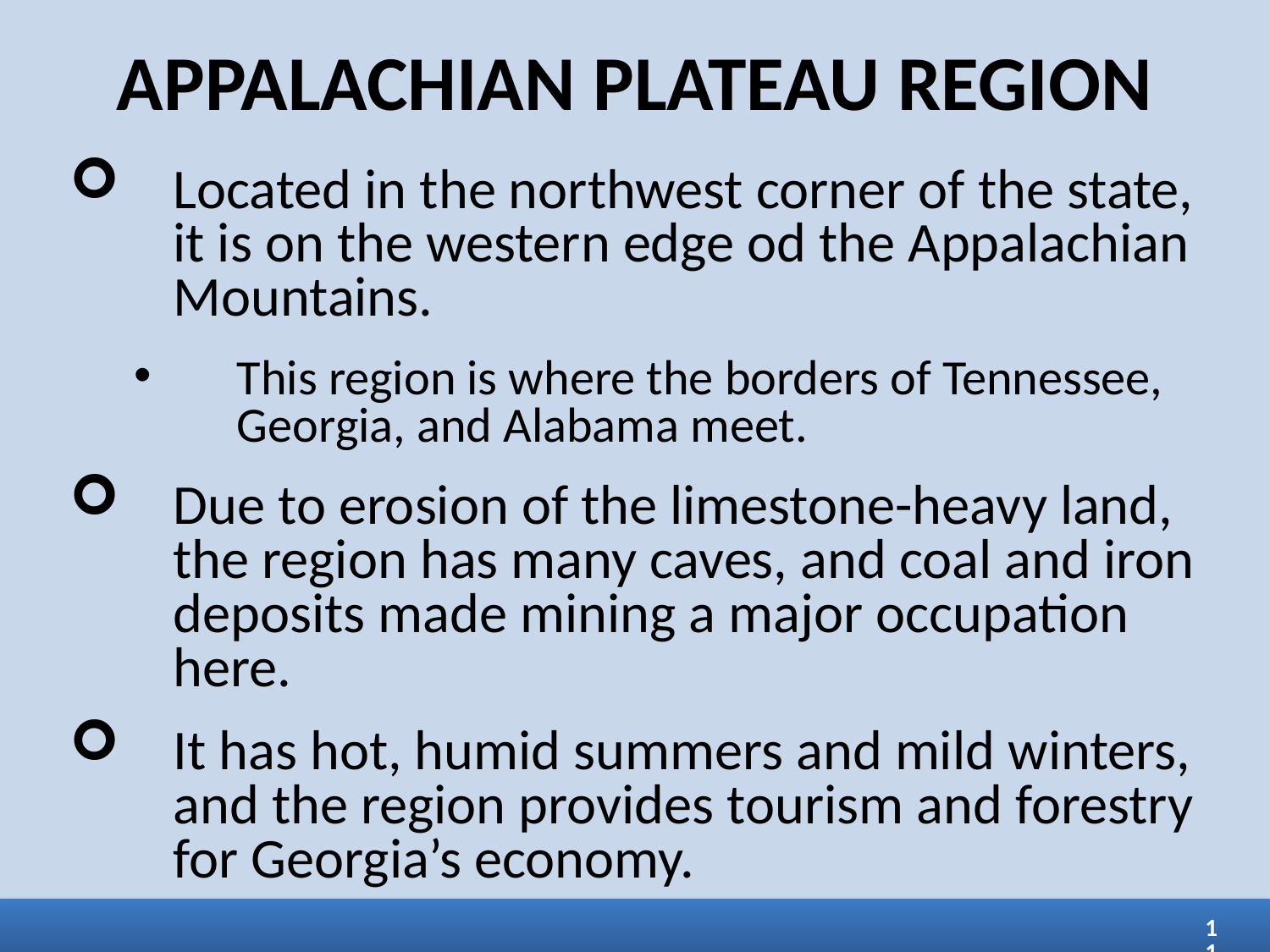

APPALACHIAN PLATEAU REGION
Located in the northwest corner of the state, it is on the western edge od the Appalachian Mountains.
This region is where the borders of Tennessee, Georgia, and Alabama meet.
Due to erosion of the limestone-heavy land, the region has many caves, and coal and iron deposits made mining a major occupation here.
It has hot, humid summers and mild winters, and the region provides tourism and forestry for Georgia’s economy.
11